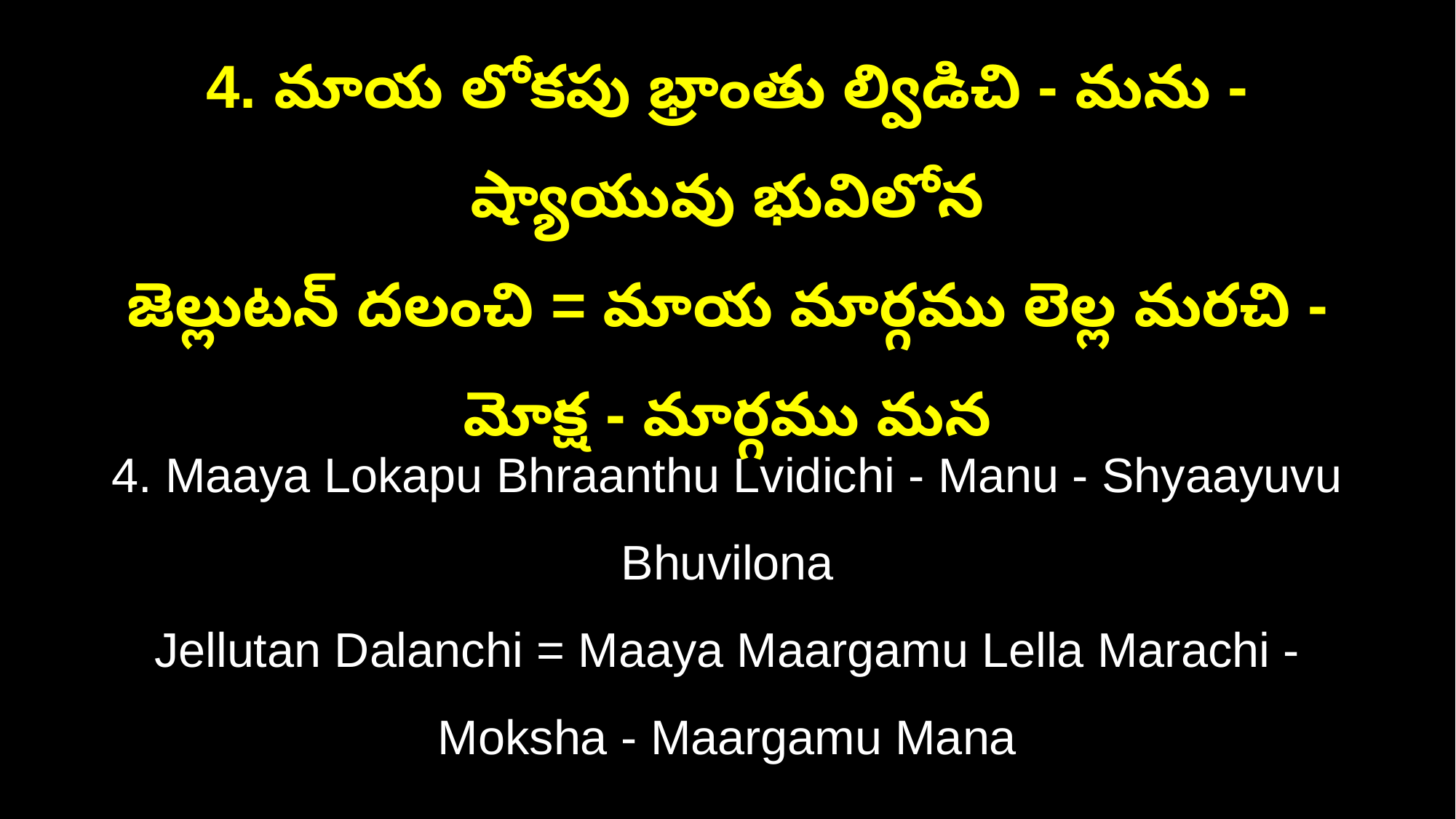

4. మాయ లోకపు భ్రాంతు ల్విడిచి - మను - ష్యాయువు భువిలోన
జెల్లుటన్ దలంచి = మాయ మార్గము లెల్ల మరచి - మోక్ష - మార్గము మన
4. Maaya Lokapu Bhraanthu Lvidichi - Manu - Shyaayuvu Bhuvilona
Jellutan Dalanchi = Maaya Maargamu Lella Marachi - Moksha - Maargamu Mana